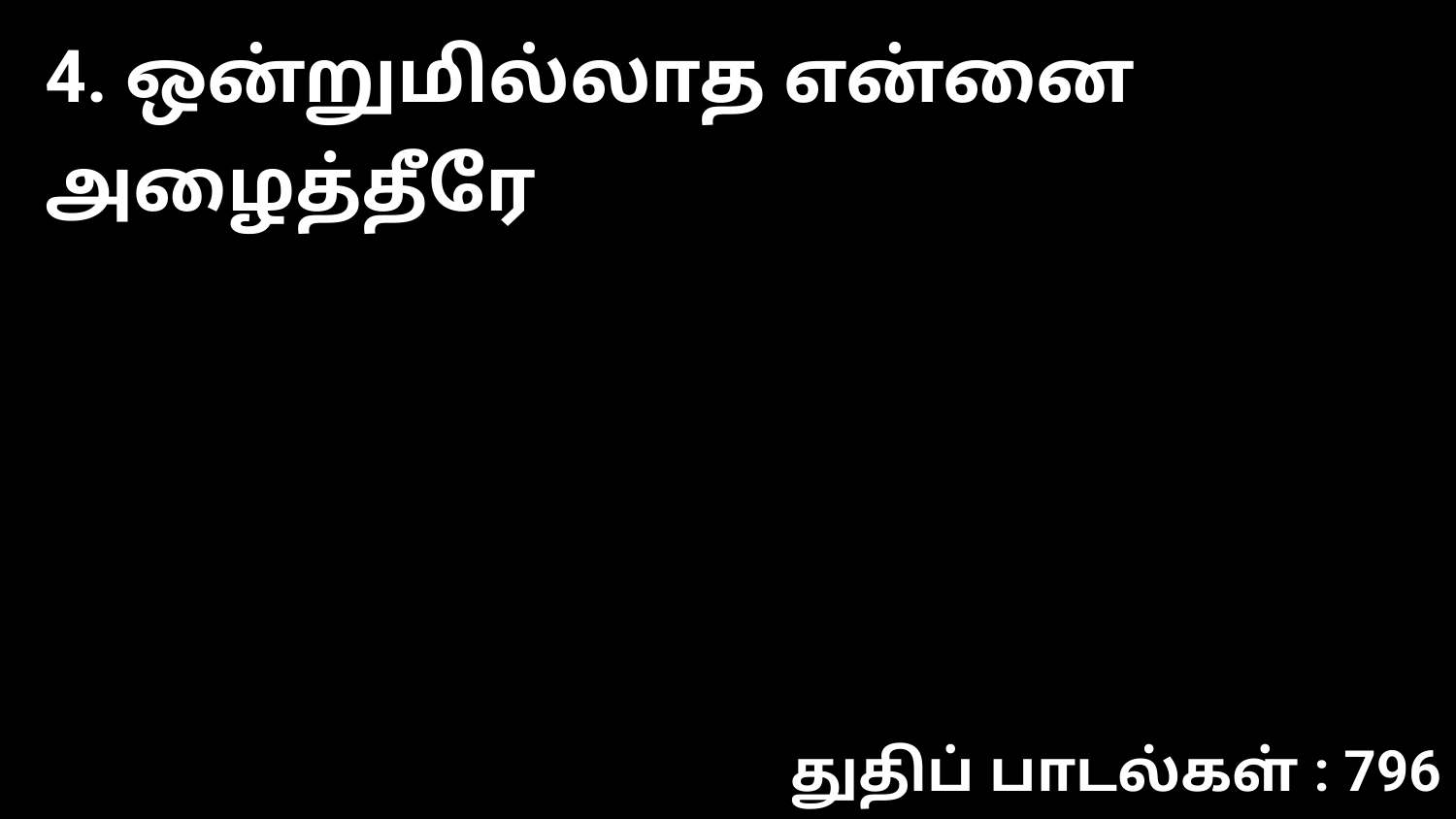

4. ஒன்றுமில்லாத என்னை அழைத்தீரே
துதிப் பாடல்கள் : 796